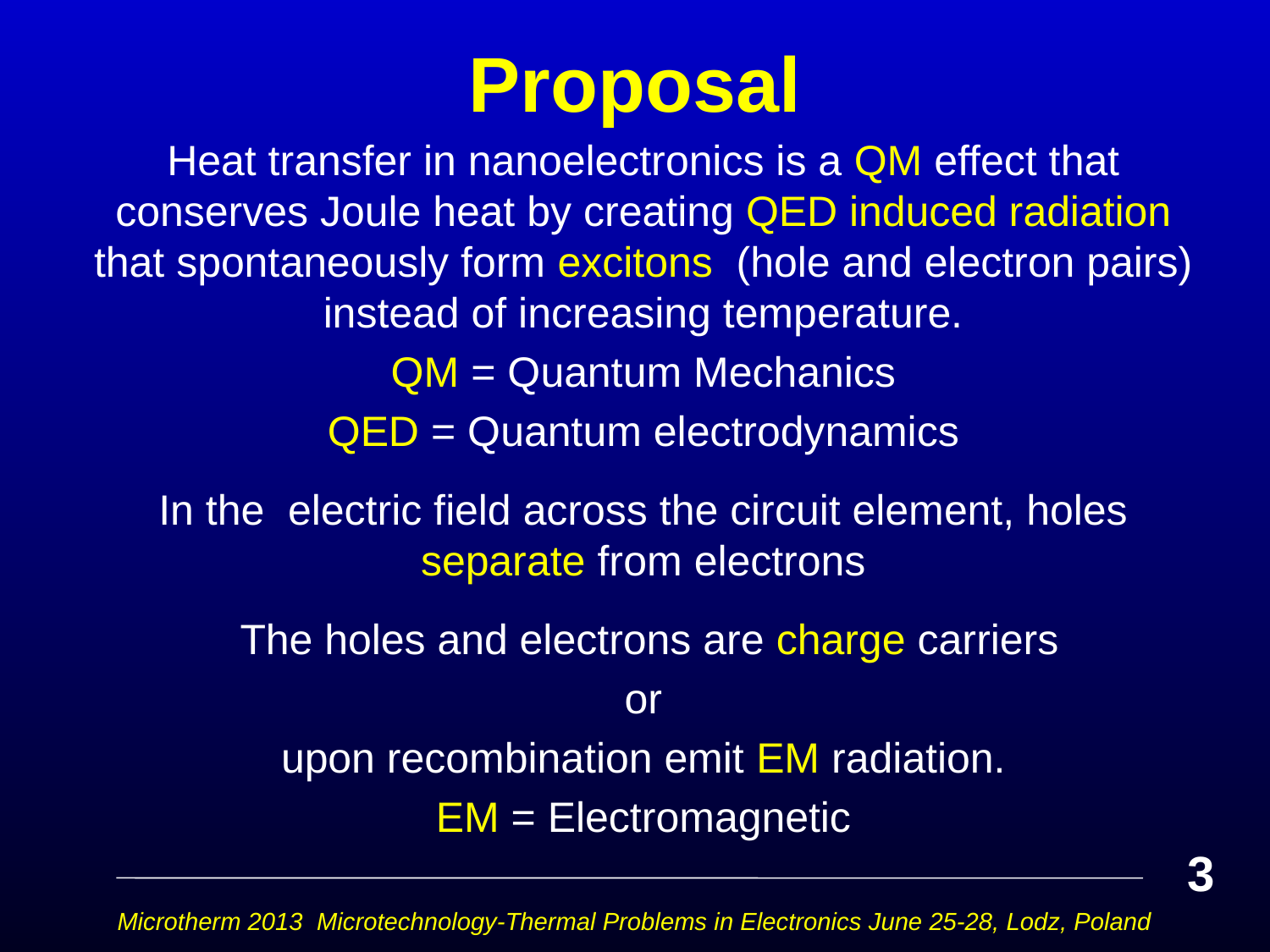

# Proposal
Heat transfer in nanoelectronics is a QM effect that conserves Joule heat by creating QED induced radiation that spontaneously form excitons  (hole and electron pairs) instead of increasing temperature.
QM = Quantum Mechanics
QED = Quantum electrodynamics

In the  electric field across the circuit element, holes separate from electrons

 The holes and electrons are charge carriers
or
upon recombination emit EM radiation.
EM = Electromagnetic

3
Microtherm 2013  Microtechnology-Thermal Problems in Electronics June 25-28, Lodz, Poland